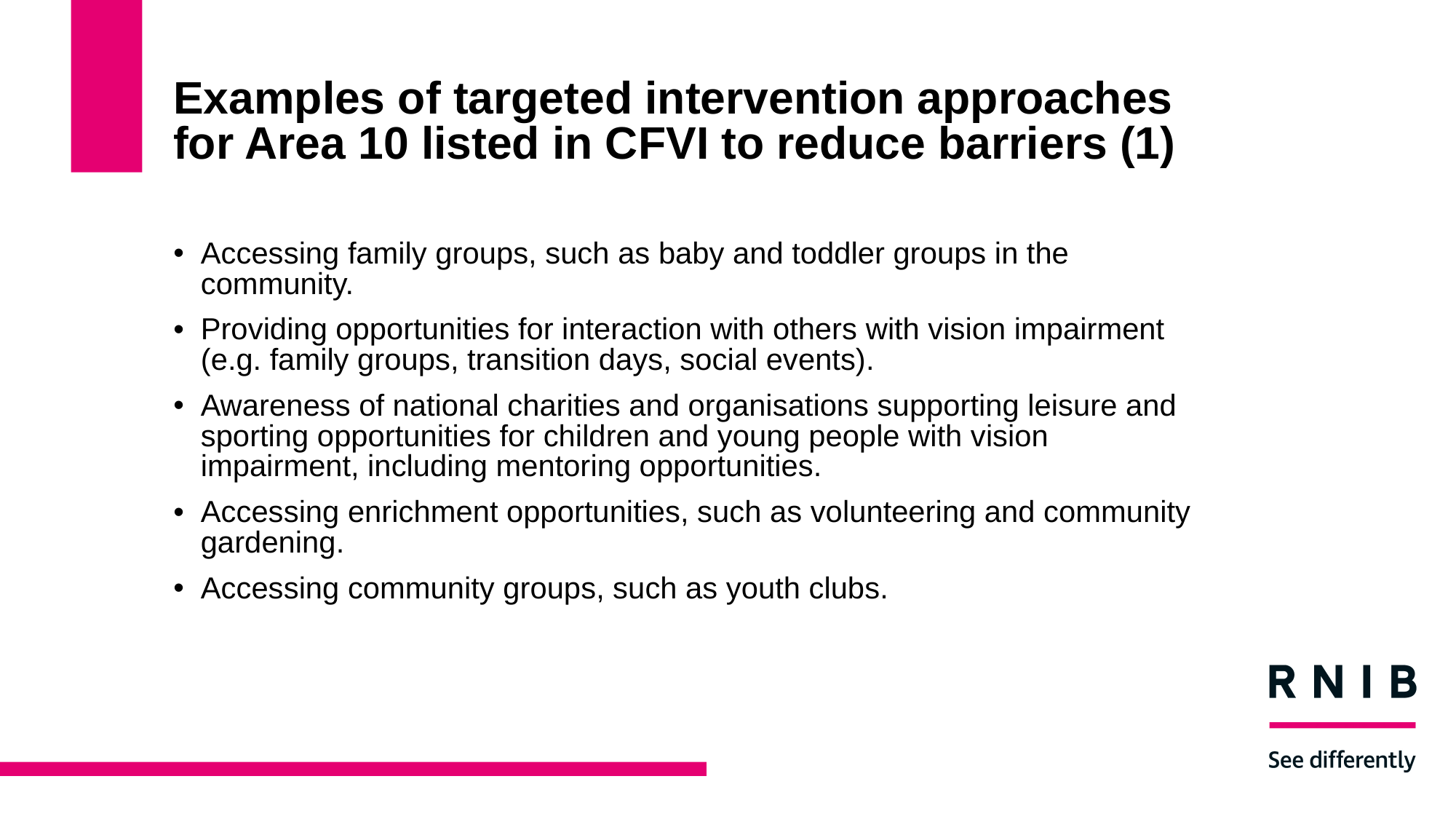

# Examples of targeted intervention approaches for Area 10 listed in CFVI to reduce barriers (1)

Accessing family groups, such as baby and toddler groups in the community.
Providing opportunities for interaction with others with vision impairment (e.g. family groups, transition days, social events).
Awareness of national charities and organisations supporting leisure and sporting opportunities for children and young people with vision impairment, including mentoring opportunities.
Accessing enrichment opportunities, such as volunteering and community gardening.
Accessing community groups, such as youth clubs.